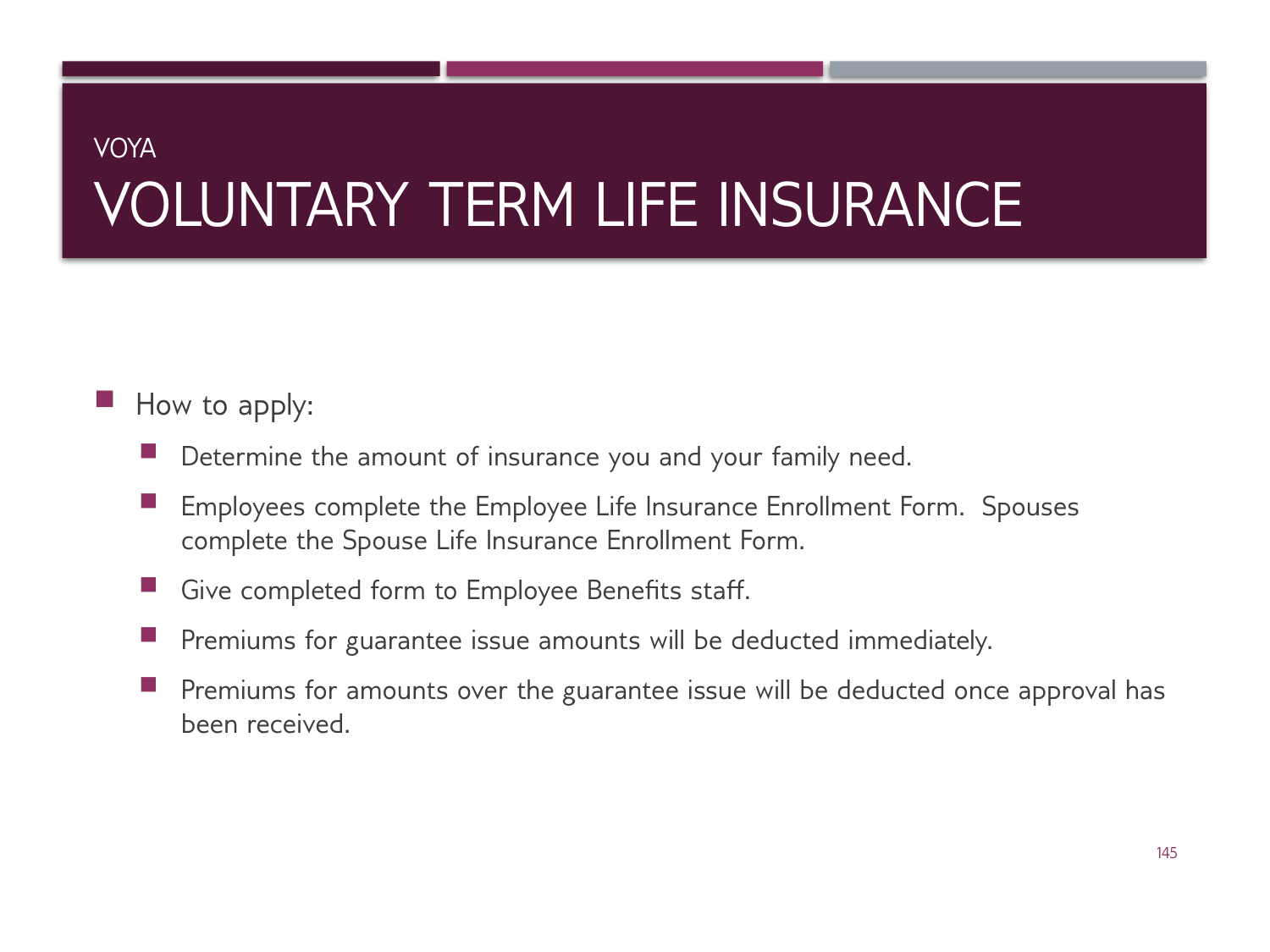

# VOYA Voluntary Term Life Insurance
How to apply:
Determine the amount of insurance you and your family need.
Employees complete the Employee Life Insurance Enrollment Form.  Spouses complete the Spouse Life Insurance Enrollment Form.
Give completed form to Employee Benefits staff.
Premiums for guarantee issue amounts will be deducted immediately.
Premiums for amounts over the guarantee issue will be deducted once approval has been received.
145